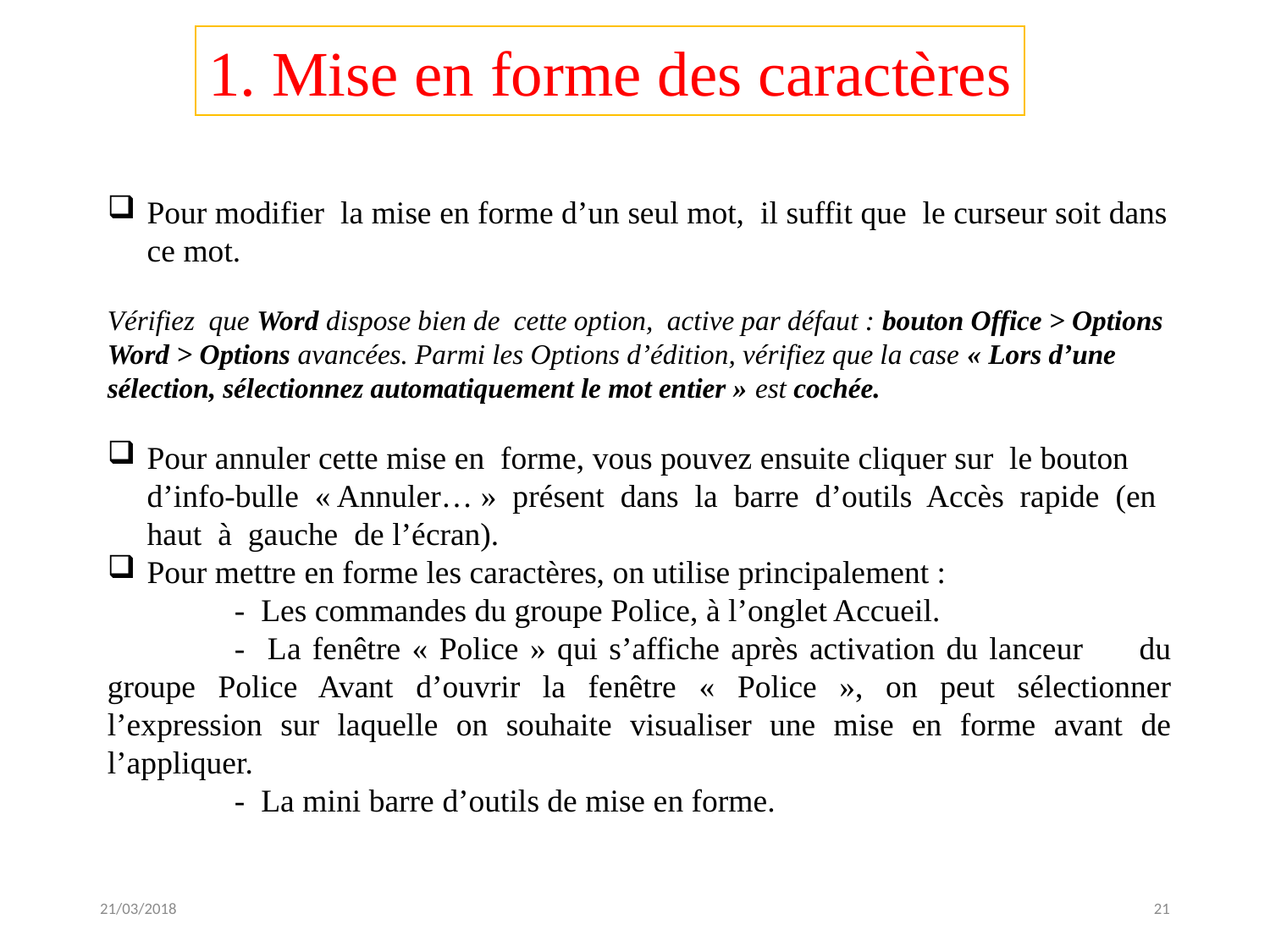

1. Mise en forme des caractères
Pour modifier  la mise en forme d’un seul mot,  il suffit que  le curseur soit dans ce mot.

Vérifiez  que Word dispose bien de  cette option,  active par défaut : bouton Office > Options Word > Options avancées. Parmi les Options d’édition, vérifiez que la case « Lors d’une sélection, sélectionnez automatiquement le mot entier » est cochée.

Pour annuler cette mise en  forme, vous pouvez ensuite cliquer sur  le bouton   d’info-bulle  « Annuler… »  présent  dans  la  barre  d’outils  Accès  rapide  (en  haut  à  gauche  de l’écran).
Pour mettre en forme les caractères, on utilise principalement :
	-  Les commandes du groupe Police, à l’onglet Accueil.
	-  La fenêtre « Police » qui s’affiche après activation du lanceur     du groupe Police Avant d’ouvrir la fenêtre « Police », on peut sélectionner l’expression sur laquelle on souhaite visualiser une mise en forme avant de l’appliquer.
	-  La mini barre d’outils de mise en forme.
21/03/2018
21